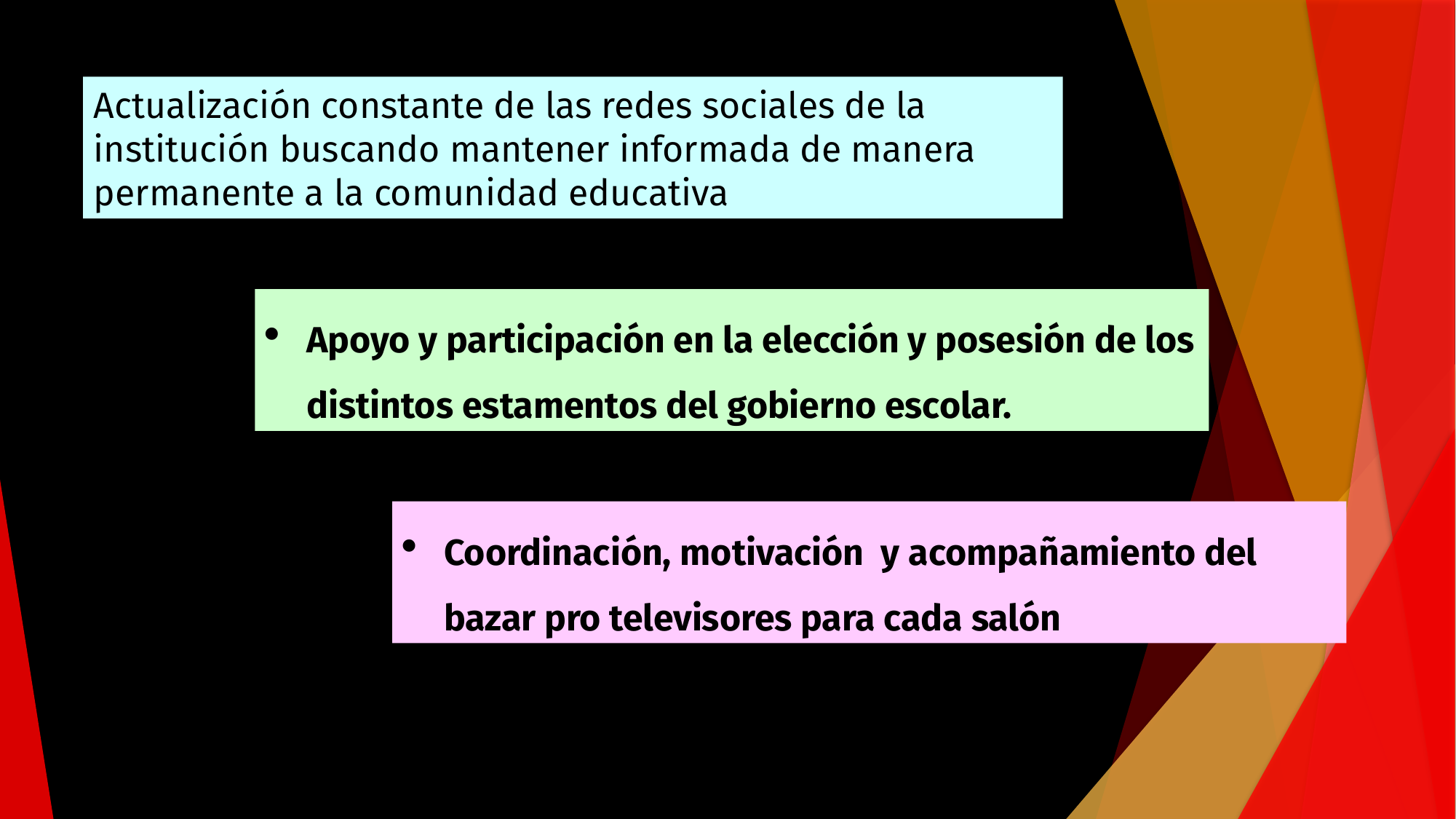

Actualización constante de las redes sociales de la institución buscando mantener informada de manera permanente a la comunidad educativa
Apoyo y participación en la elección y posesión de los distintos estamentos del gobierno escolar.
Coordinación, motivación  y acompañamiento del bazar pro televisores para cada salón